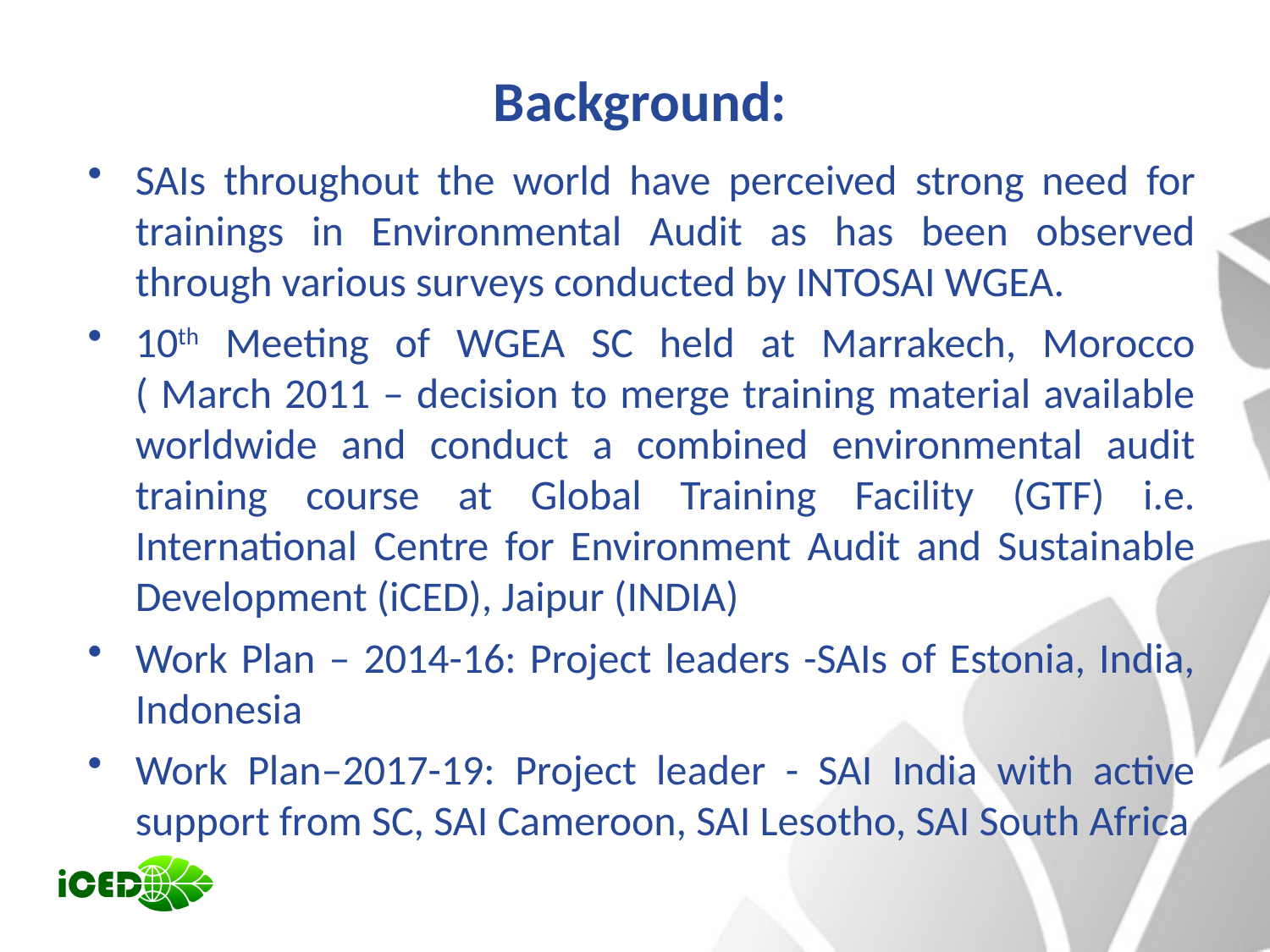

# Background:
SAIs throughout the world have perceived strong need for trainings in Environmental Audit as has been observed through various surveys conducted by INTOSAI WGEA.
10th Meeting of WGEA SC held at Marrakech, Morocco ( March 2011 – decision to merge training material available worldwide and conduct a combined environmental audit training course at Global Training Facility (GTF) i.e. International Centre for Environment Audit and Sustainable Development (iCED), Jaipur (INDIA)
Work Plan – 2014-16: Project leaders -SAIs of Estonia, India, Indonesia
Work Plan–2017-19: Project leader - SAI India with active support from SC, SAI Cameroon, SAI Lesotho, SAI South Africa